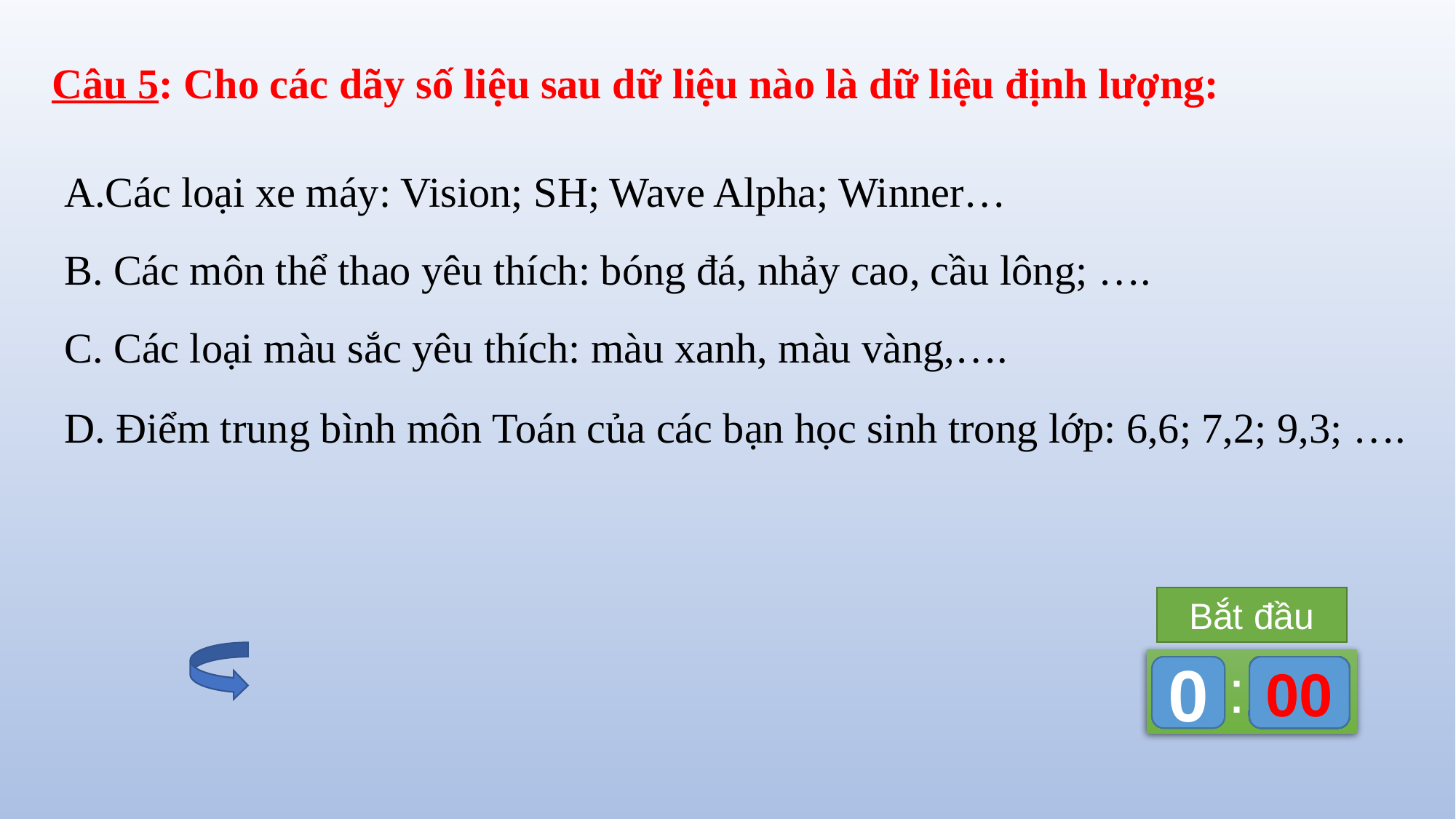

Câu 5: Cho các dãy số liệu sau dữ liệu nào là dữ liệu định lượng:
A.Các loại xe máy: Vision; SH; Wave Alpha; Winner…
B. Các môn thể thao yêu thích: bóng đá, nhảy cao, cầu lông; ….
C. Các loại màu sắc yêu thích: màu xanh, màu vàng,….
D. Điểm trung bình môn Toán của các bạn học sinh trong lớp: 6,6; 7,2; 9,3; ….
Hết giờ
còn lại ...
Bắt đầu

:

0
0
0
00
59
58
57
56
55
54
53
52
51
50
49
48
47
46
45
44
43
42
41
40
39
38
37
36
35
34
33
32
31
30
29
28
27
26
25
24
23
22
21
20
19
18
17
16
15
14
13
12
11
10
09
08
07
06
05
04
03
02
01
00